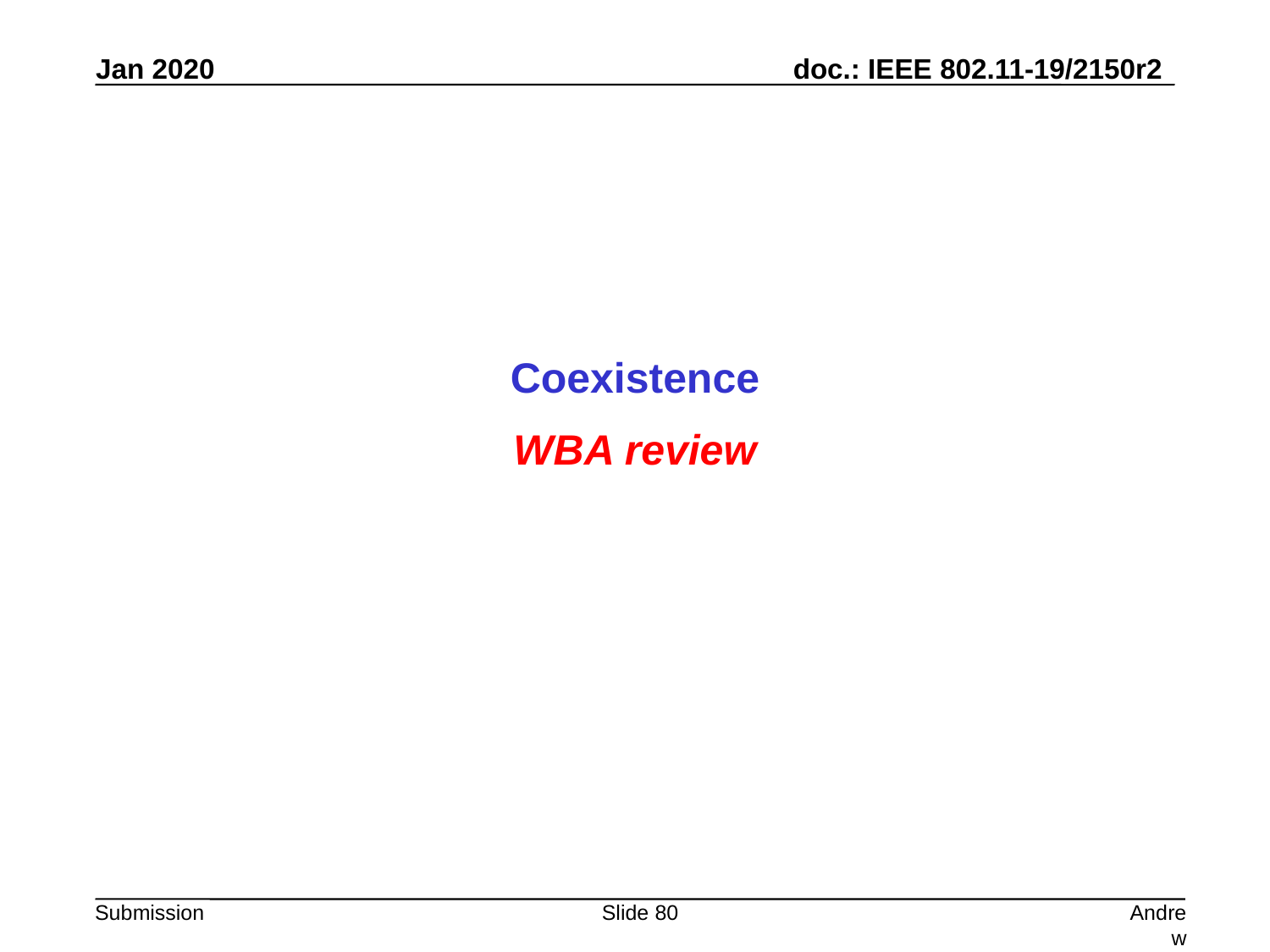

Coexistence
WBA review
Slide 80
Andrew Myles, Cisco